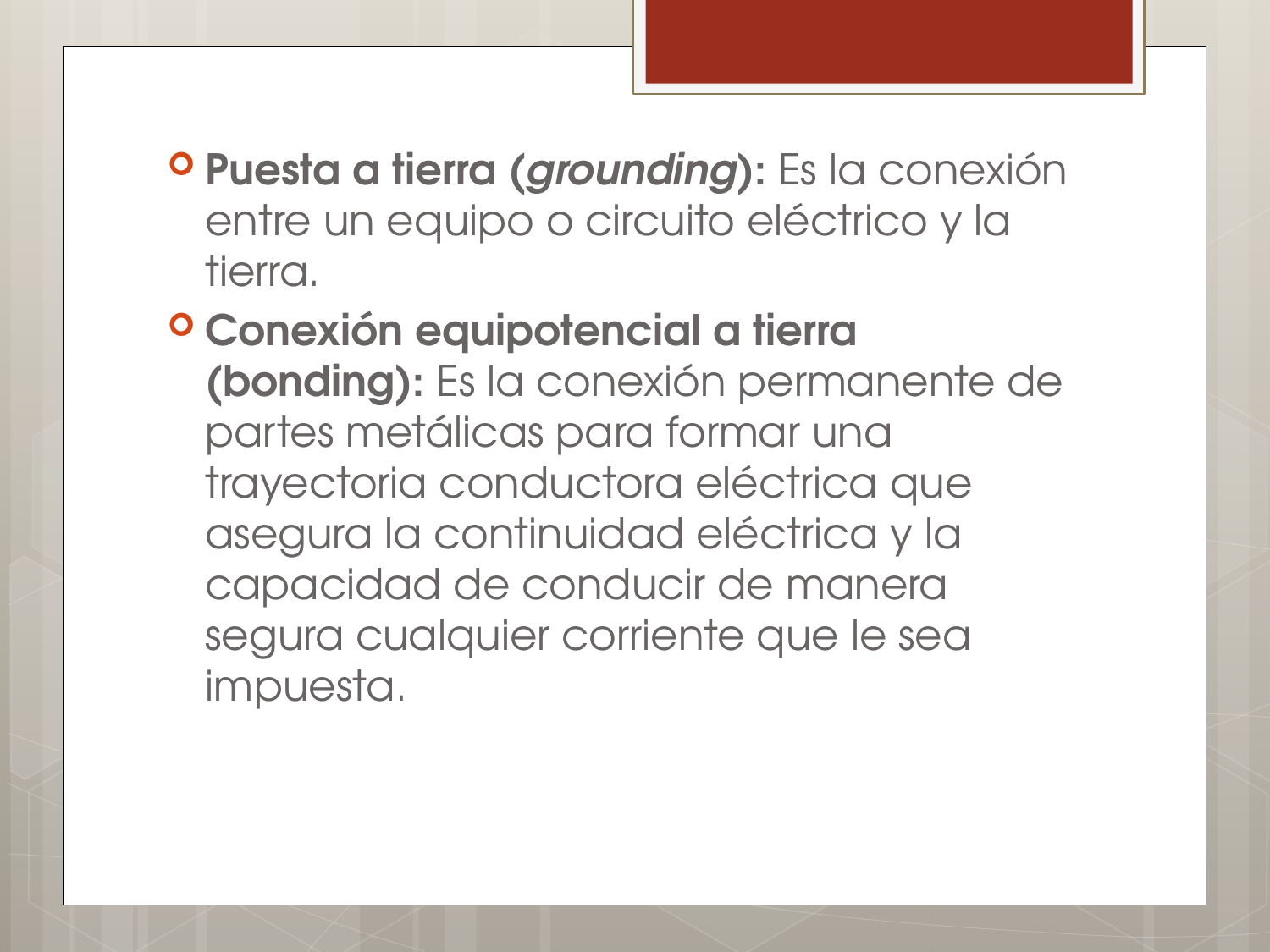

Puesta a tierra (grounding): Es la conexión entre un equipo o circuito eléctrico y la tierra.
Conexión equipotencial a tierra (bonding): Es la conexión permanente de partes metálicas para formar una trayectoria conductora eléctrica que asegura la continuidad eléctrica y la capacidad de conducir de manera segura cualquier corriente que le sea impuesta.